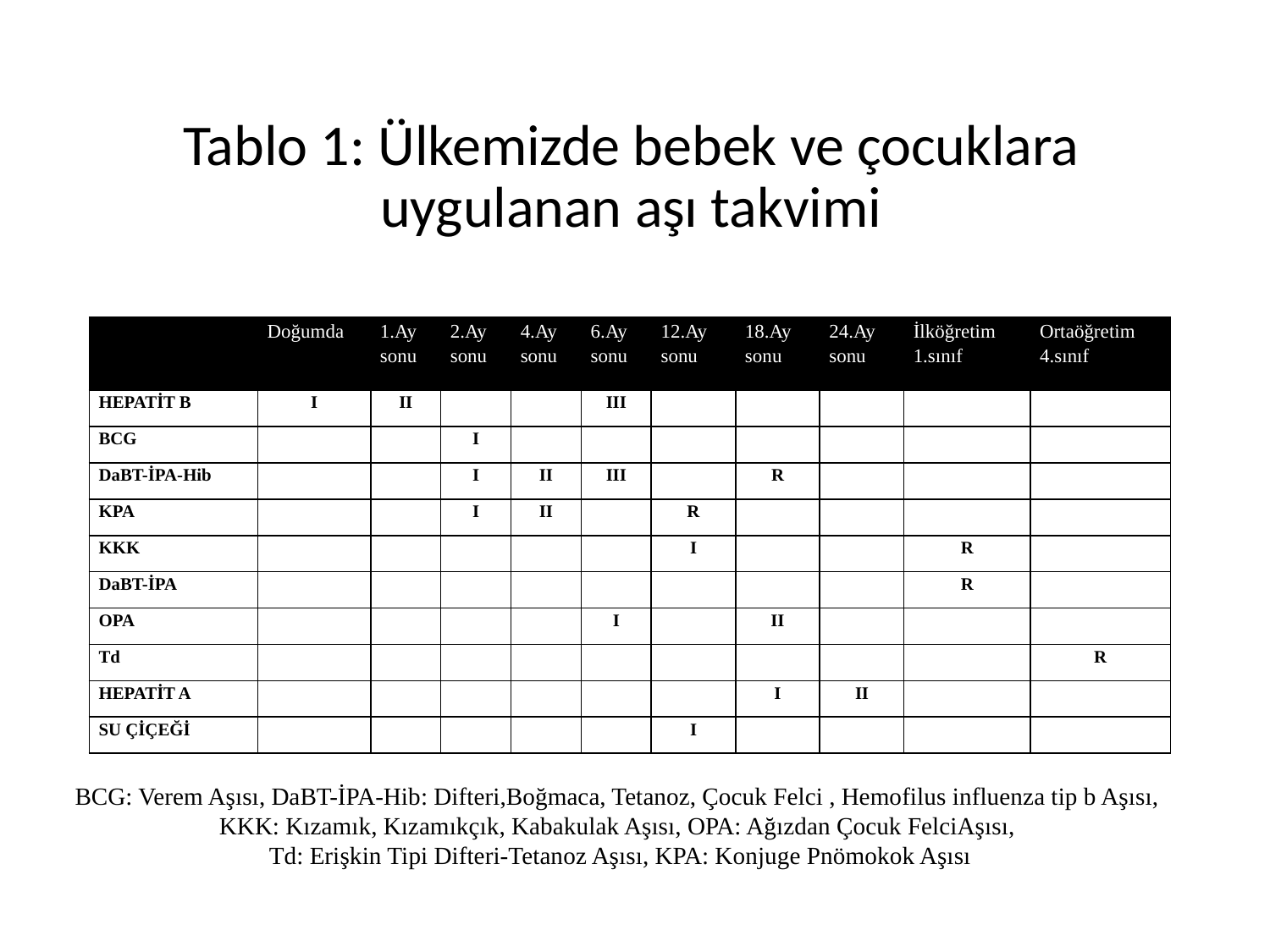

# Tablo 1: Ülkemizde bebek ve çocuklara uygulanan aşı takvimi
|  | Doğumda | 1.Ay sonu | 2.Ay sonu | 4.Ay sonu | 6.Ay sonu | 12.Ay sonu | 18.Ay sonu | 24.Ay sonu | İlköğretim 1.sınıf | Ortaöğretim 4.sınıf |
| --- | --- | --- | --- | --- | --- | --- | --- | --- | --- | --- |
| HEPATİT B | I | II |  |  | III |  |  |  |  |  |
| BCG |  |  | I |  |  |  |  |  |  |  |
| DaBT-İPA-Hib |  |  | I | II | III |  | R |  |  |  |
| KPA |  |  | I | II |  | R |  |  |  |  |
| KKK |  |  |  |  |  | I |  |  | R |  |
| DaBT-İPA |  |  |  |  |  |  |  |  | R |  |
| OPA |  |  |  |  | I |  | II |  |  |  |
| Td |  |  |  |  |  |  |  |  |  | R |
| HEPATİT A |  |  |  |  |  |  | I | II |  |  |
| SU ÇİÇEĞİ |  |  |  |  |  | I |  |  |  |  |
BCG: Verem Aşısı, DaBT-İPA-Hib: Difteri,Boğmaca, Tetanoz, Çocuk Felci , Hemofilus influenza tip b Aşısı,
KKK: Kızamık, Kızamıkçık, Kabakulak Aşısı, OPA: Ağızdan Çocuk FelciAşısı,
Td: Erişkin Tipi Difteri-Tetanoz Aşısı, KPA: Konjuge Pnömokok Aşısı